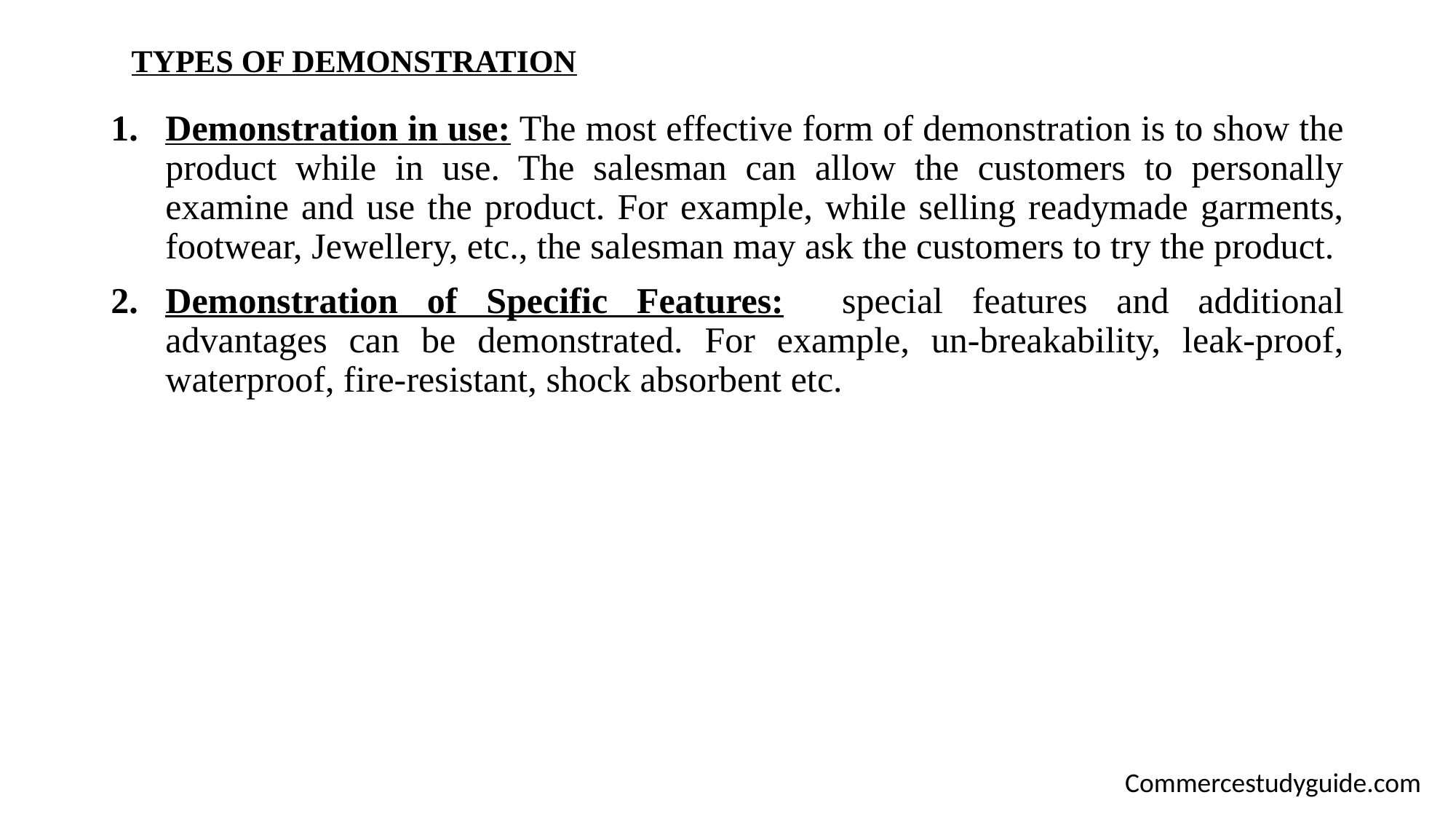

# TYPES OF DEMONSTRATION
Demonstration in use: The most effective form of demonstration is to show the product while in use. The salesman can allow the customers to personally examine and use the product. For example, while selling readymade garments, footwear, Jewellery, etc., the salesman may ask the customers to try the product.
Demonstration of Specific Features:  special features and additional advantages can be demonstrated. For example, un-breakability, leak-proof, waterproof, fire-resistant, shock absorbent etc.
Commercestudyguide.com